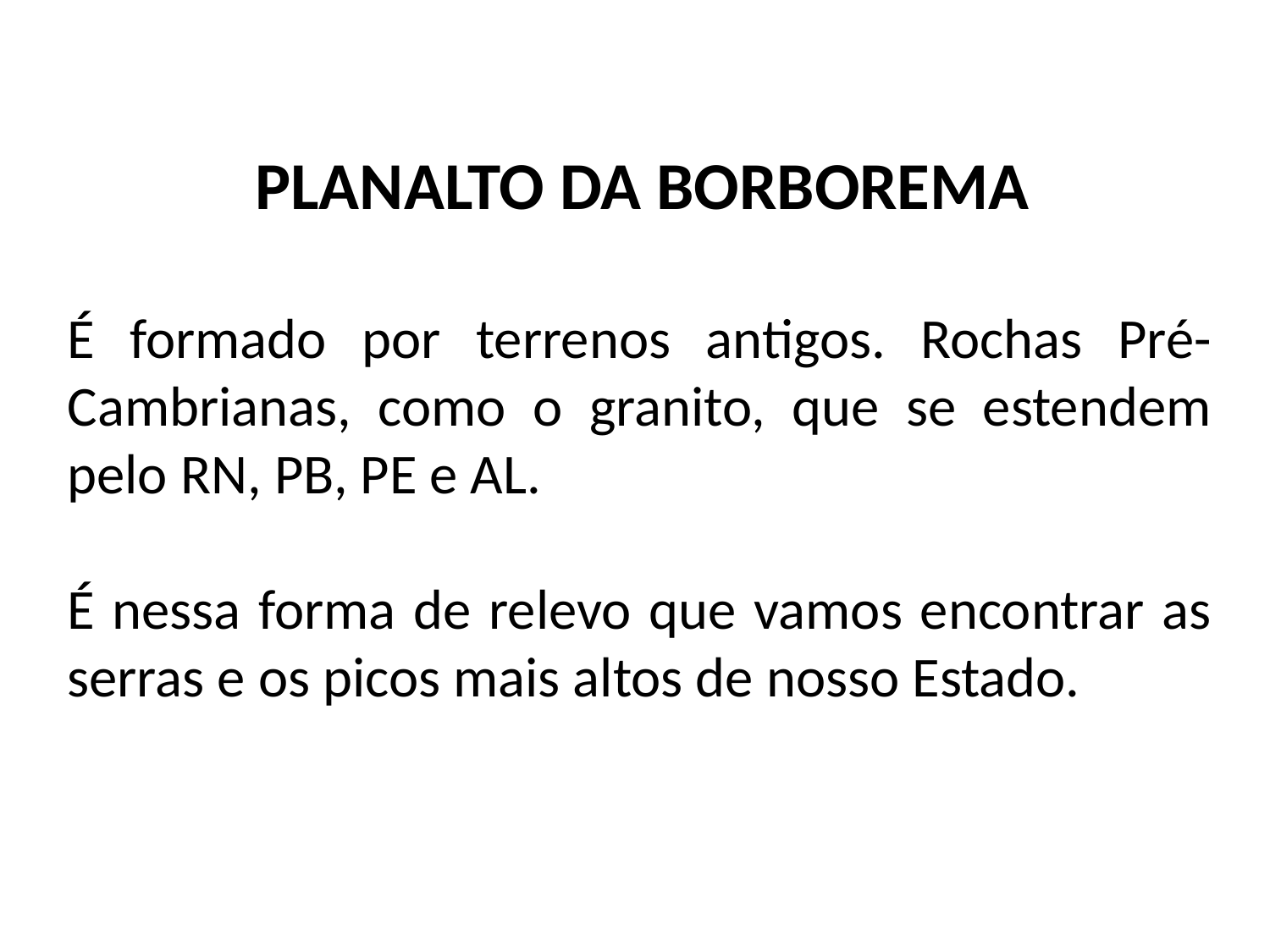

PLANALTO DA BORBOREMA
É formado por terrenos antigos. Rochas Pré-Cambrianas, como o granito, que se estendem pelo RN, PB, PE e AL.

É nessa forma de relevo que vamos encontrar as serras e os picos mais altos de nosso Estado.